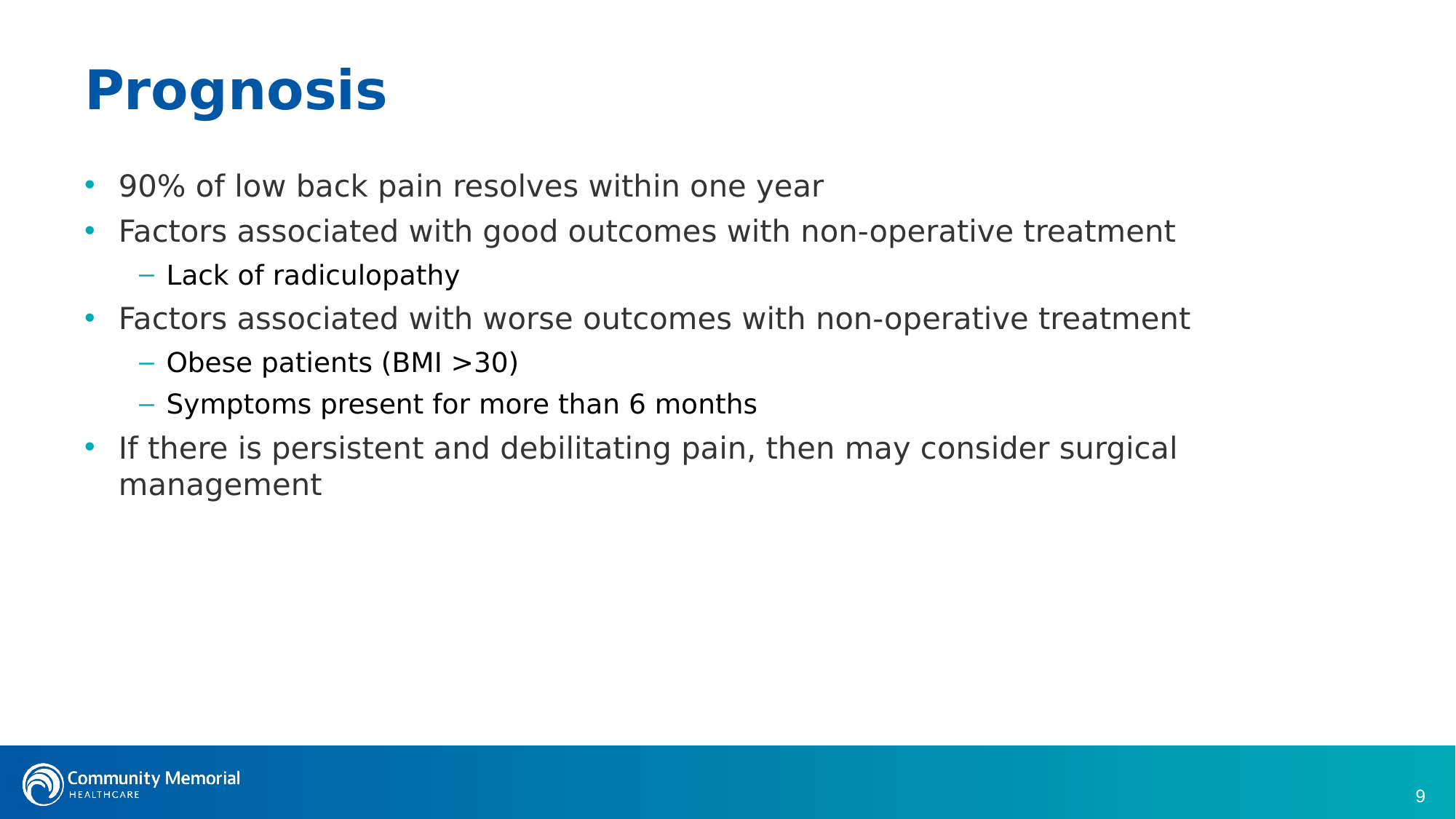

Prognosis
90% of low back pain resolves within one year
Factors associated with good outcomes with non-operative treatment
Lack of radiculopathy
Factors associated with worse outcomes with non-operative treatment
Obese patients (BMI >30)
Symptoms present for more than 6 months
If there is persistent and debilitating pain, then may consider surgical management